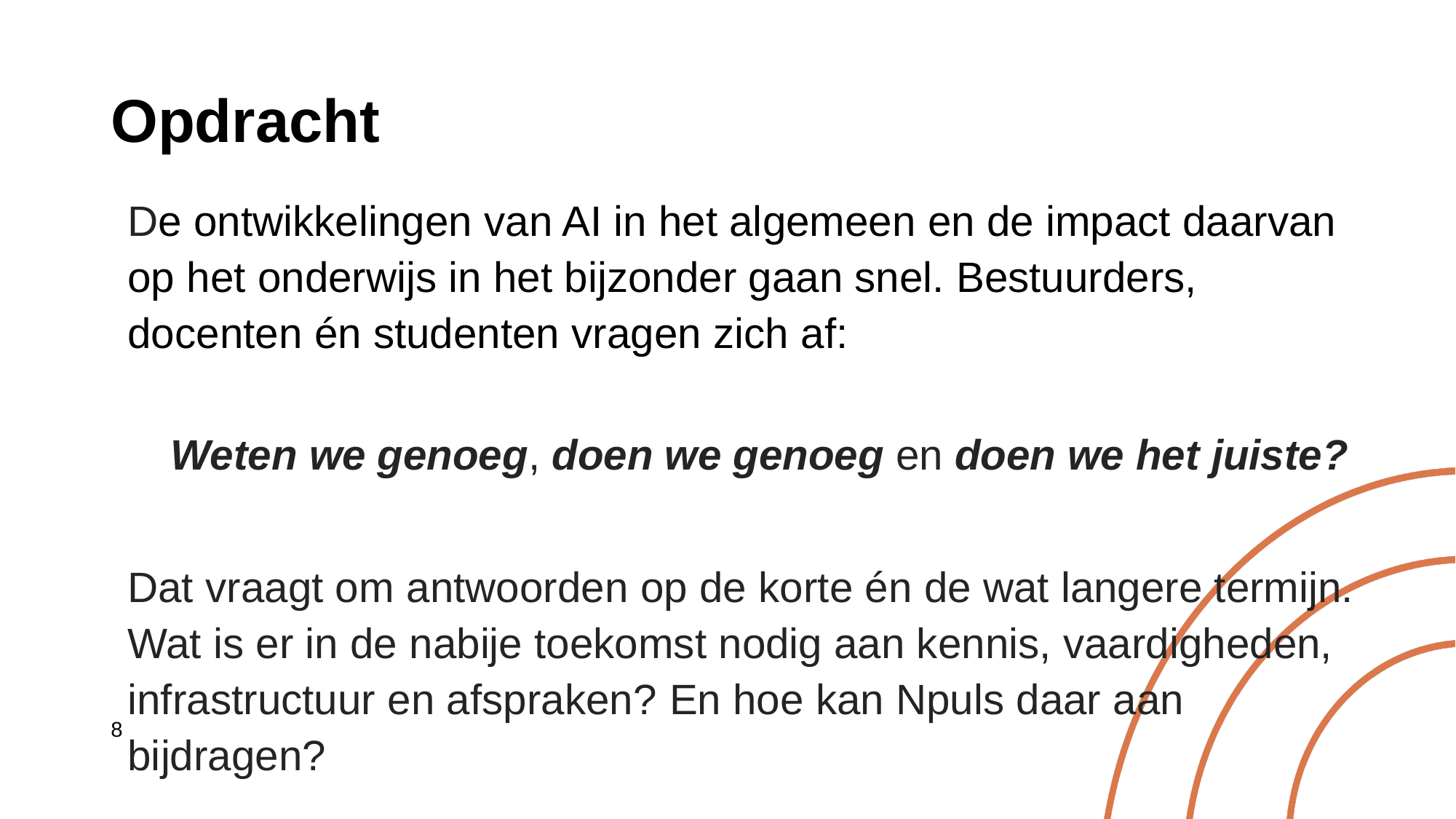

# Opdracht
De ontwikkelingen van AI in het algemeen en de impact daarvan op het onderwijs in het bijzonder gaan snel. Bestuurders, docenten én studenten vragen zich af:

Weten we genoeg, doen we genoeg en doen we het juiste?

Dat vraagt om antwoorden op de korte én de wat langere termijn. Wat is er in de nabije toekomst nodig aan kennis, vaardigheden, infrastructuur en afspraken? En hoe kan Npuls daar aan bijdragen?
8